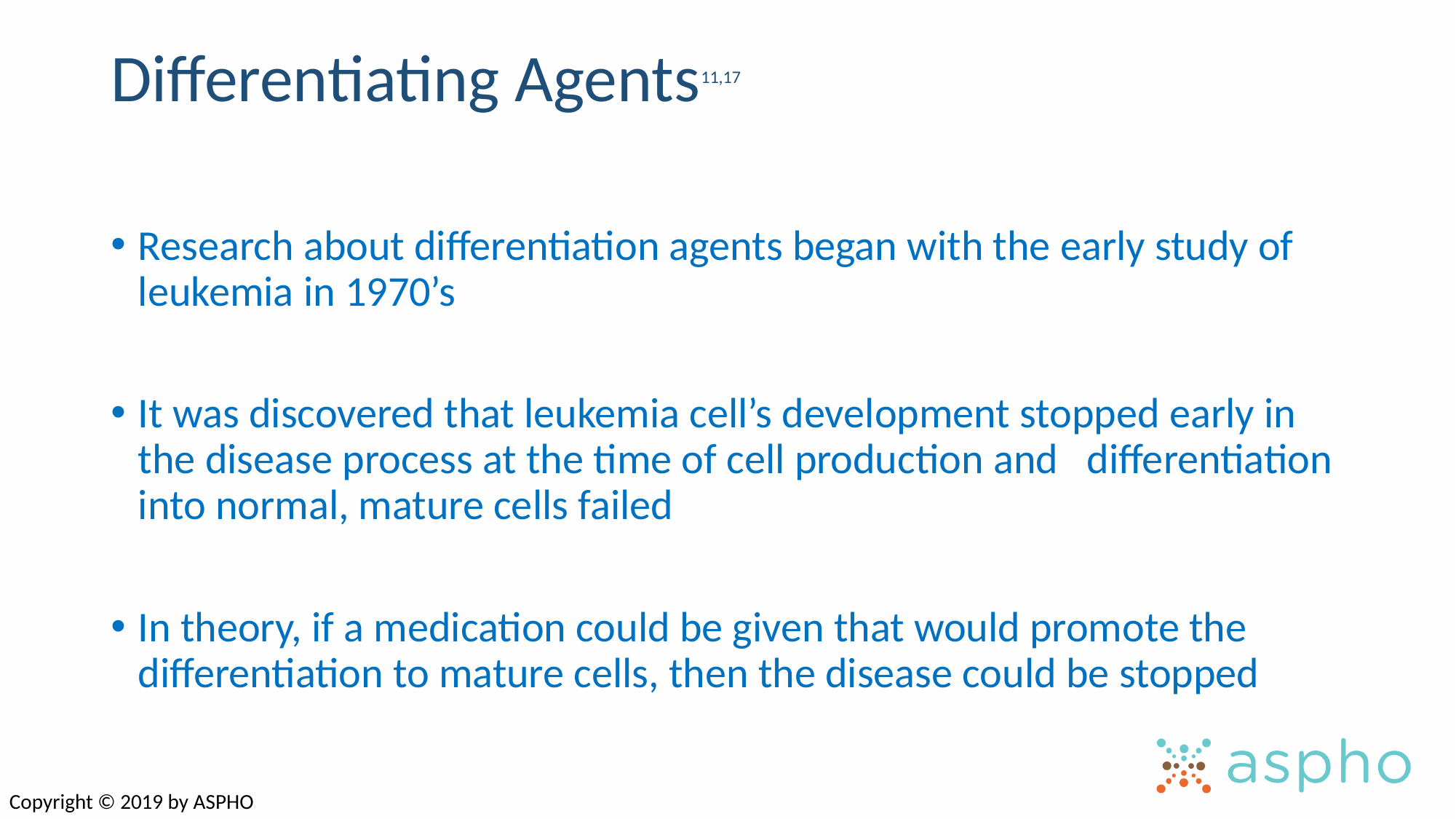

# Differentiating Agents11,17
Research about differentiation agents began with the early study of leukemia in 1970’s

It was discovered that leukemia cell’s development stopped early in the disease process at the time of cell production and   differentiation into normal, mature cells failed

In theory, if a medication could be given that would promote the differentiation to mature cells, then the disease could be stopped
Copyright © 2019 by ASPHO